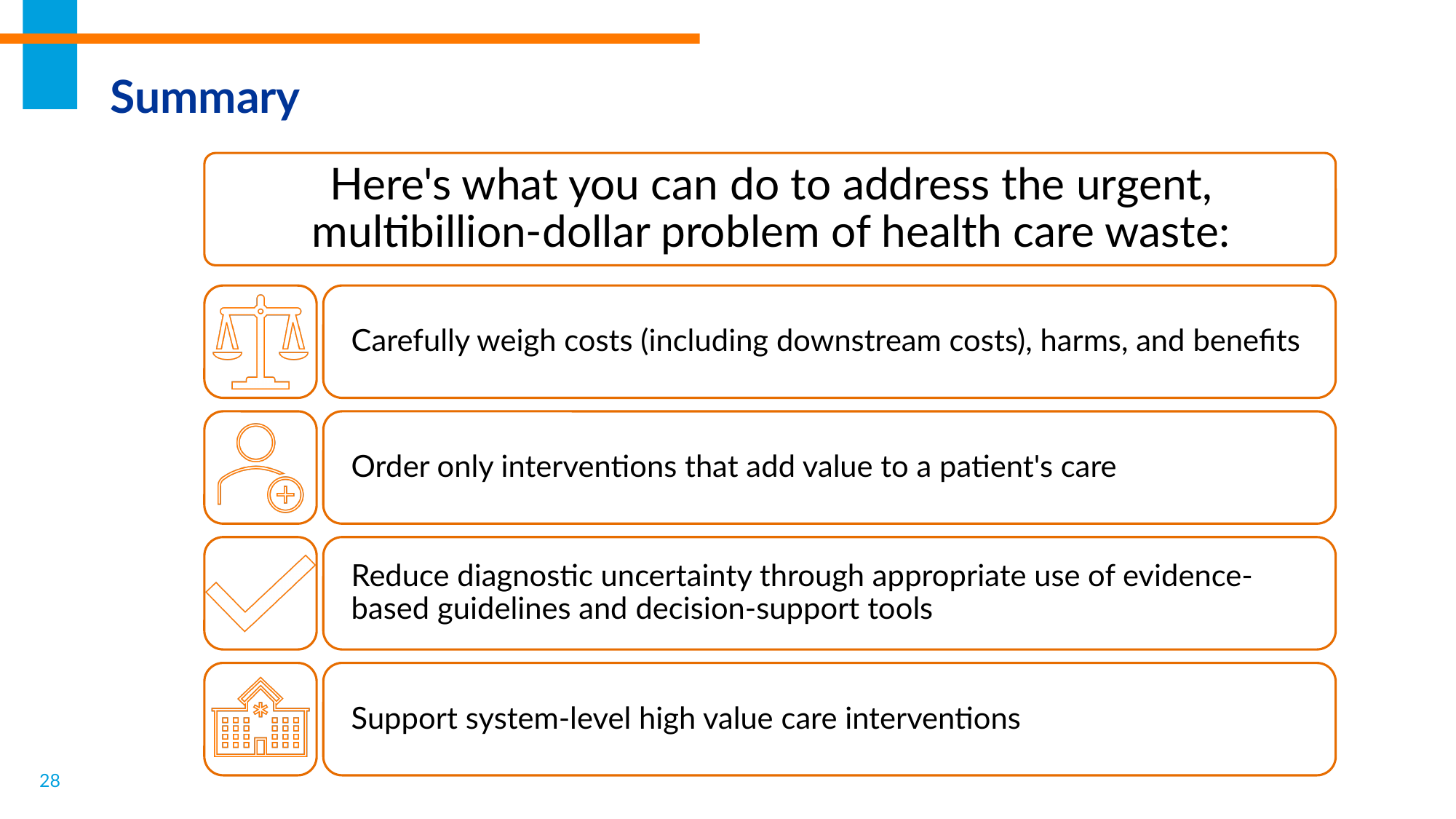

# Summary
Here's what you can do to address the urgent, multibillion-dollar problem of health care waste:
Carefully weigh costs (including downstream costs), harms, and benefits
Order only interventions that add value to a patient's care
Reduce diagnostic uncertainty through appropriate use of evidence-based guidelines and decision-support tools
Support system-level high value care interventions
28